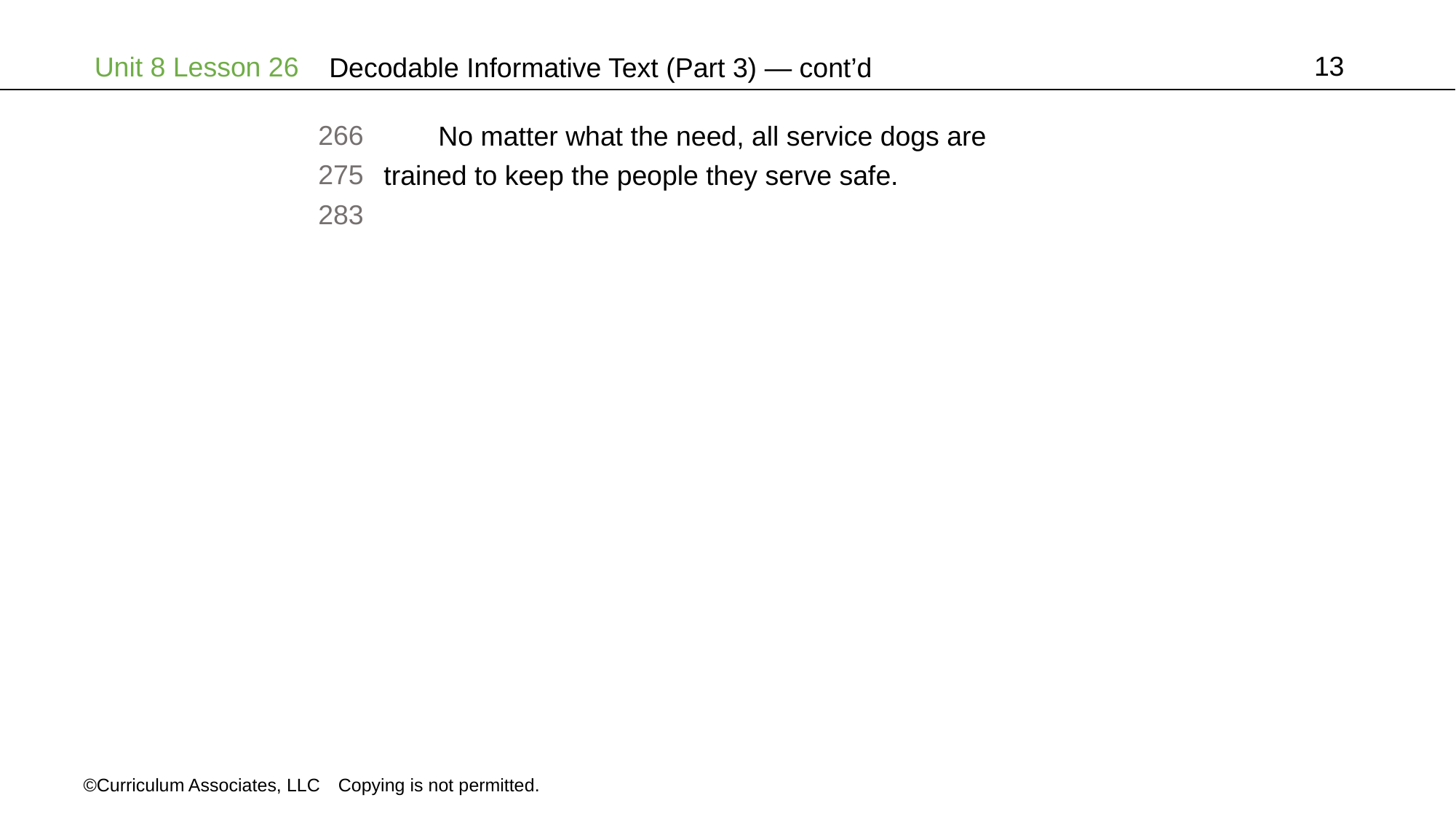

13
# Decodable Informative Text (Part 3) — cont’d
266
275
283
No matter what the need, all service dogs are
trained to keep the people they serve safe.